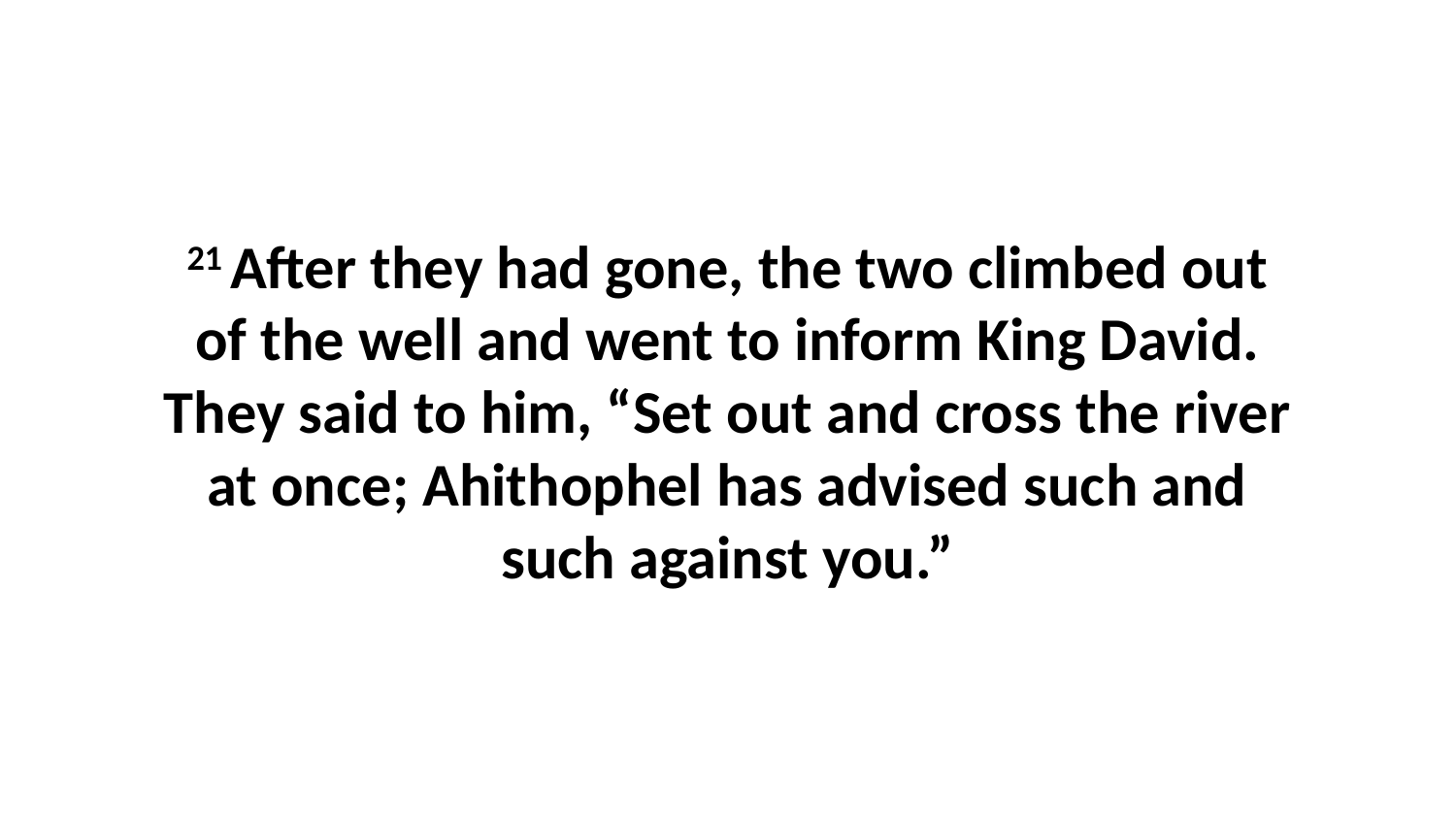

21 After they had gone, the two climbed out of the well and went to inform King David. They said to him, “Set out and cross the river at once; Ahithophel has advised such and such against you.”